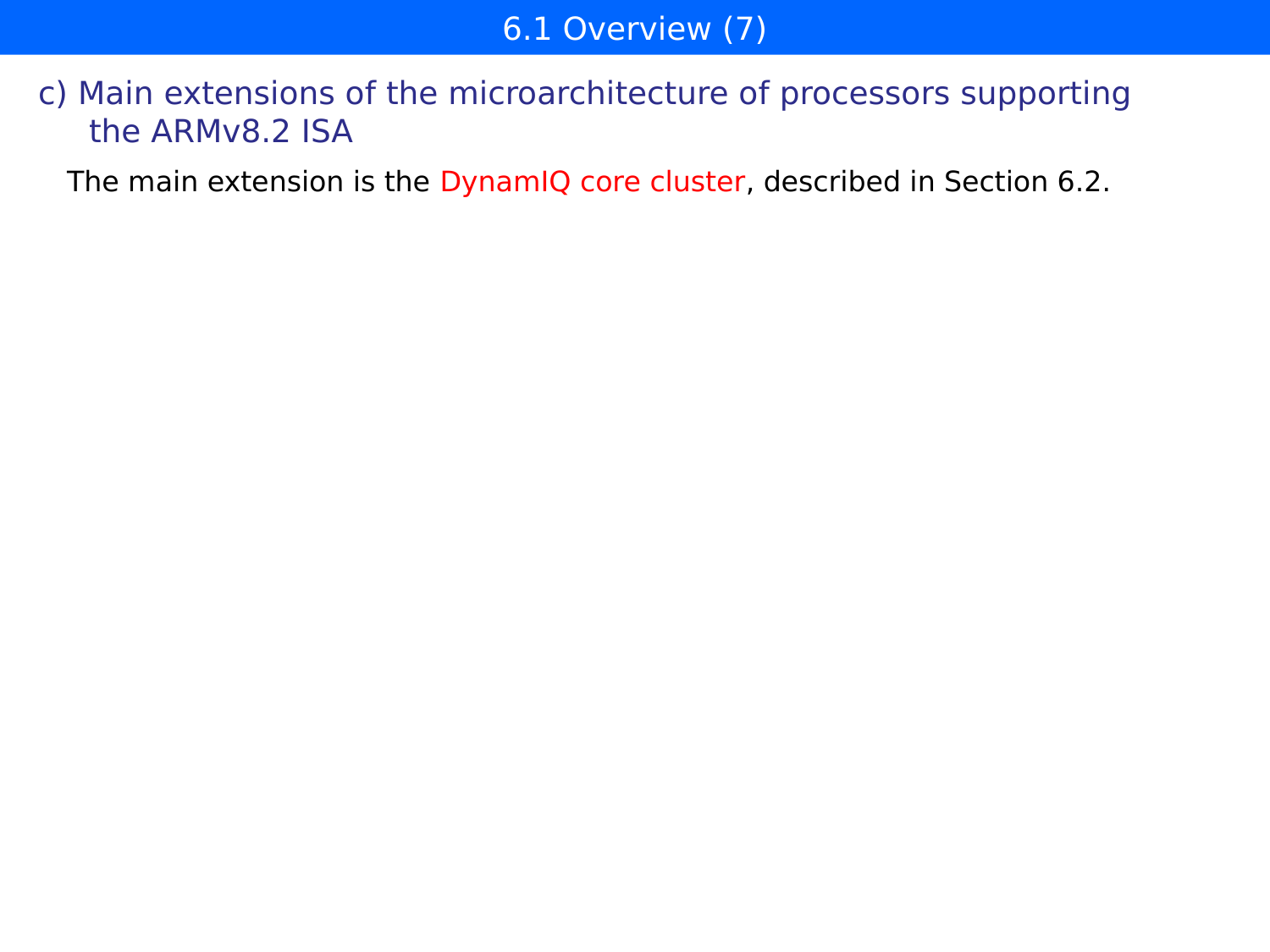

# 6.1 Overview (7)
c) Main extensions of the microarchitecture of processors supporting
     the ARMv8.2 ISA
The main extension is the DynamIQ core cluster, described in Section 6.2.